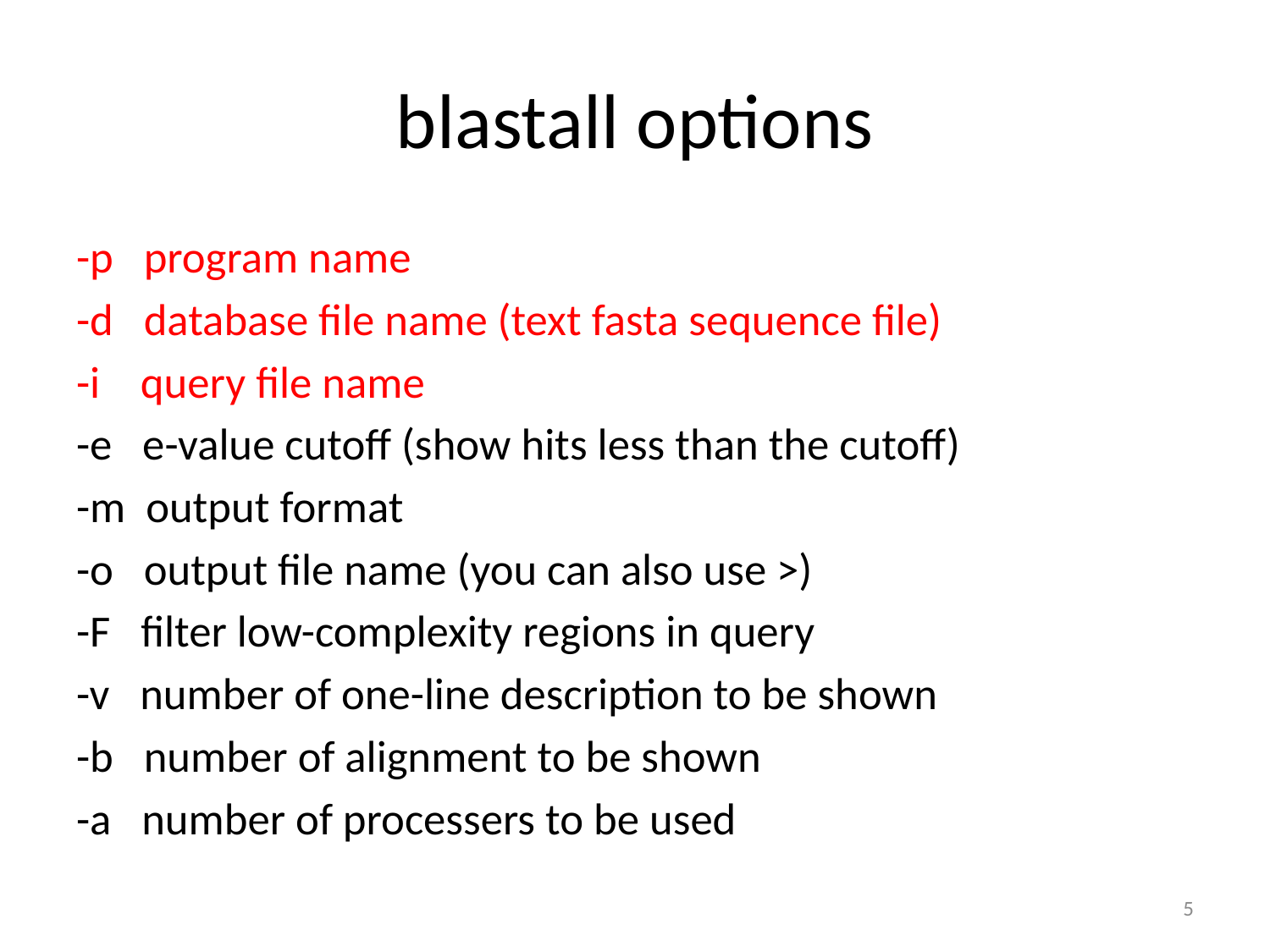

# blastall options
-p   program name
-d   database file name (text fasta sequence file)
-i    query file name
-e   e-value cutoff (show hits less than the cutoff)
-m  output format
-o   output file name (you can also use >)
-F   filter low-complexity regions in query
-v   number of one-line description to be shown
-b   number of alignment to be shown
-a   number of processers to be used

5